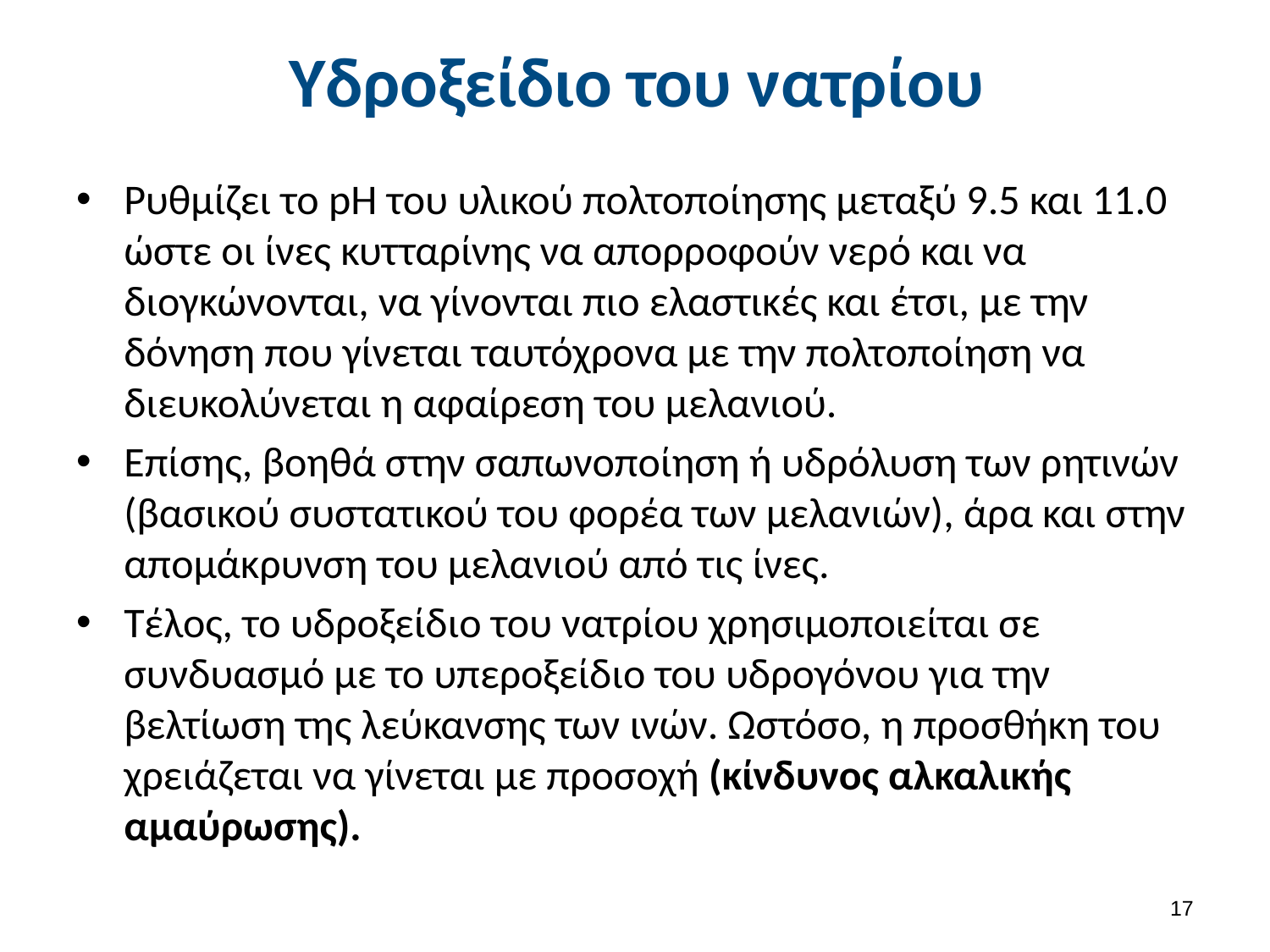

# Υδροξείδιο του νατρίου
Ρυθμίζει το pH του υλικού πολτοποίησης μεταξύ 9.5 και 11.0 ώστε οι ίνες κυτταρίνης να απορροφούν νερό και να διογκώνονται, να γίνονται πιο ελαστικές και έτσι, με την δόνηση που γίνεται ταυτόχρονα με την πολτοποίηση να διευκολύνεται η αφαίρεση του μελανιού.
Επίσης, βοηθά στην σαπωνοποίηση ή υδρόλυση των ρητινών (βασικού συστατικού του φορέα των μελανιών), άρα και στην απομάκρυνση του μελανιού από τις ίνες.
Τέλος, το υδροξείδιο του νατρίου χρησιμοποιείται σε συνδυασμό με το υπεροξείδιο του υδρογόνου για την βελτίωση της λεύκανσης των ινών. Ωστόσο, η προσθήκη του χρειάζεται να γίνεται με προσοχή (κίνδυνος αλκαλικής αμαύρωσης).
17